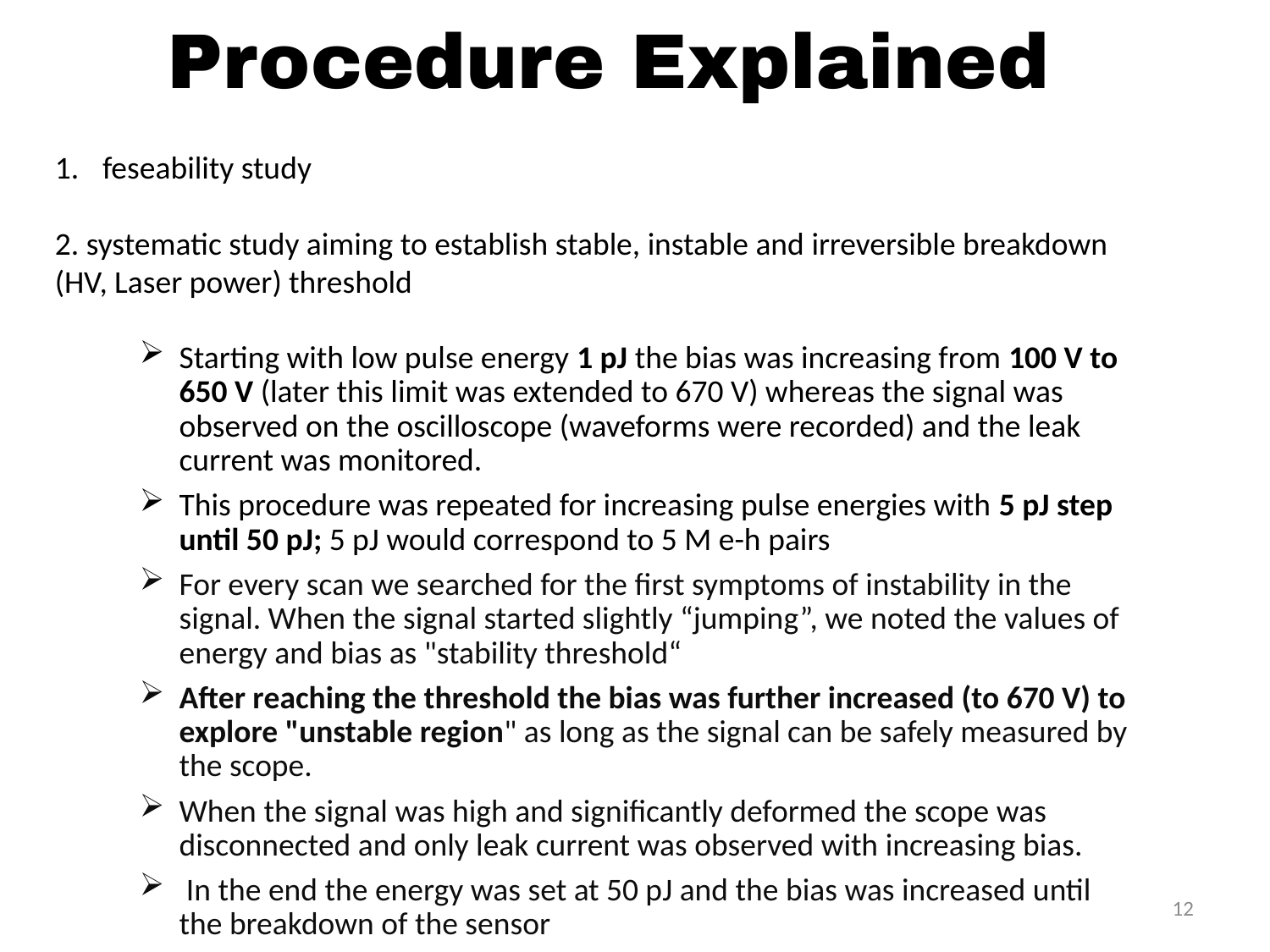

# Procedure Explained
feseability study

2. systematic study aiming to establish stable, instable and irreversible breakdown  (HV, Laser power) threshold
Starting with low pulse energy 1 pJ the bias was increasing from 100 V to 650 V (later this limit was extended to 670 V) whereas the signal was observed on the oscilloscope (waveforms were recorded) and the leak current was monitored.
This procedure was repeated for increasing pulse energies with 5 pJ step until 50 pJ; 5 pJ would correspond to 5 M e-h pairs
For every scan we searched for the first symptoms of instability in the signal. When the signal started slightly “jumping”, we noted the values of energy and bias as "stability threshold“
After reaching the threshold the bias was further increased (to 670 V) to explore "unstable region" as long as the signal can be safely measured by the scope.
When the signal was high and significantly deformed the scope was disconnected and only leak current was observed with increasing bias.
 In the end the energy was set at 50 pJ and the bias was increased until the breakdown of the sensor
12